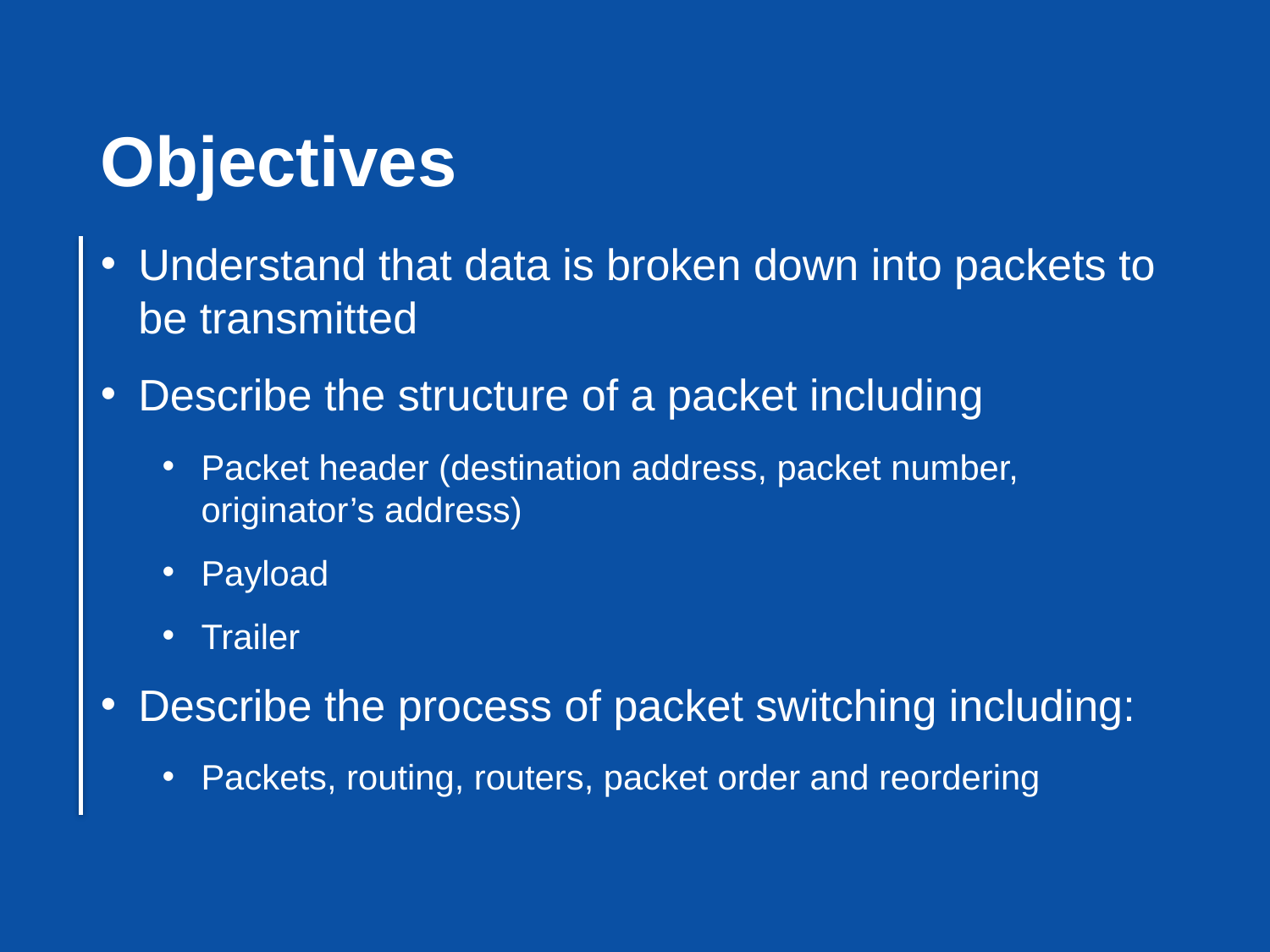

Objectives
Understand that data is broken down into packets to be transmitted
Describe the structure of a packet including
Packet header (destination address, packet number, originator’s address)
Payload
Trailer
Describe the process of packet switching including:
Packets, routing, routers, packet order and reordering